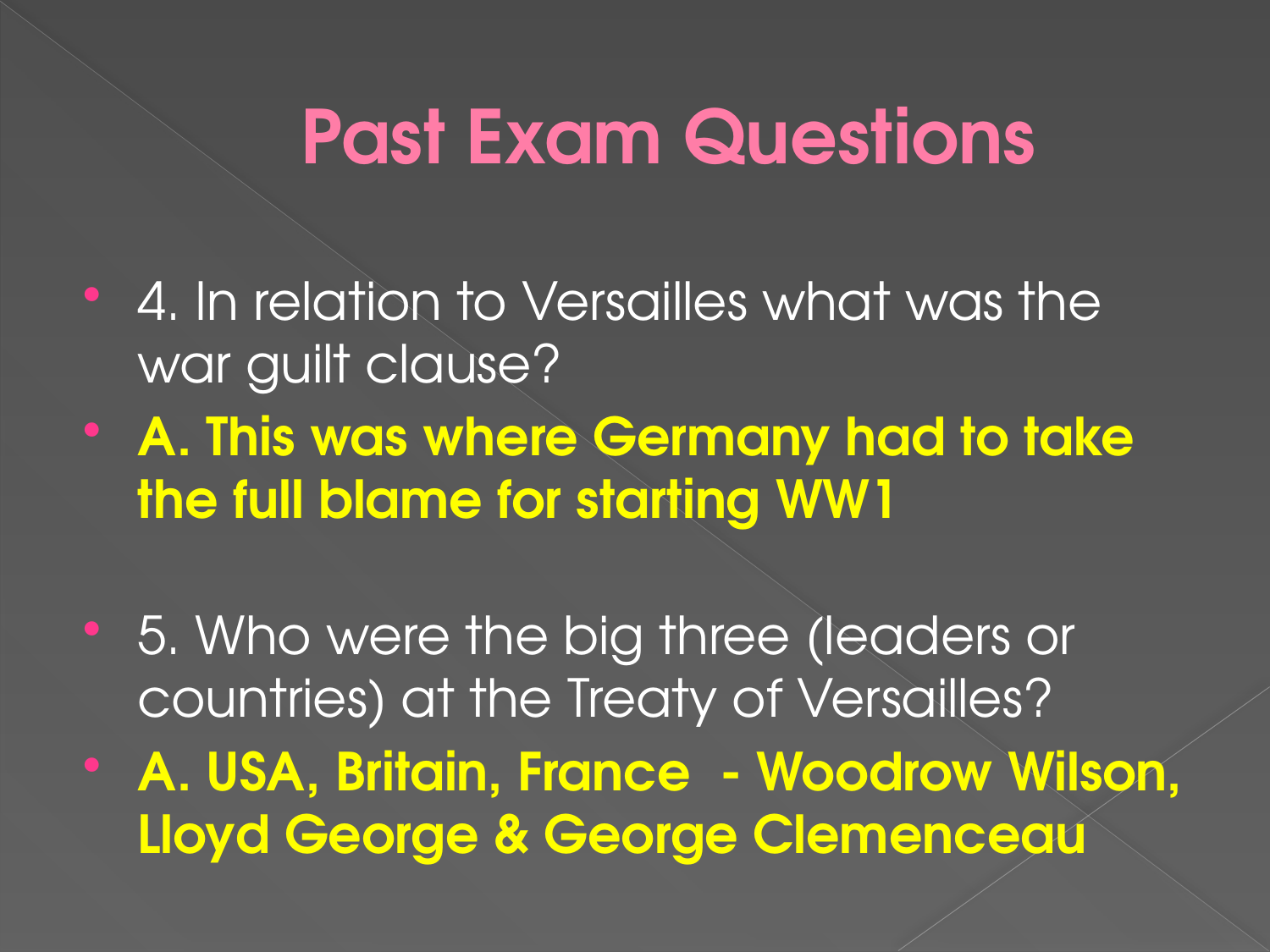

# Past Exam Questions
​4. In relation to Versailles what was the war guilt clause?
A. This was where Germany had to take the full blame for starting WW1
​5. Who were the big three (leaders or countries) at the Treaty of Versailles?
A. USA, Britain, France  - Woodrow Wilson, Lloyd George & George Clemenceau